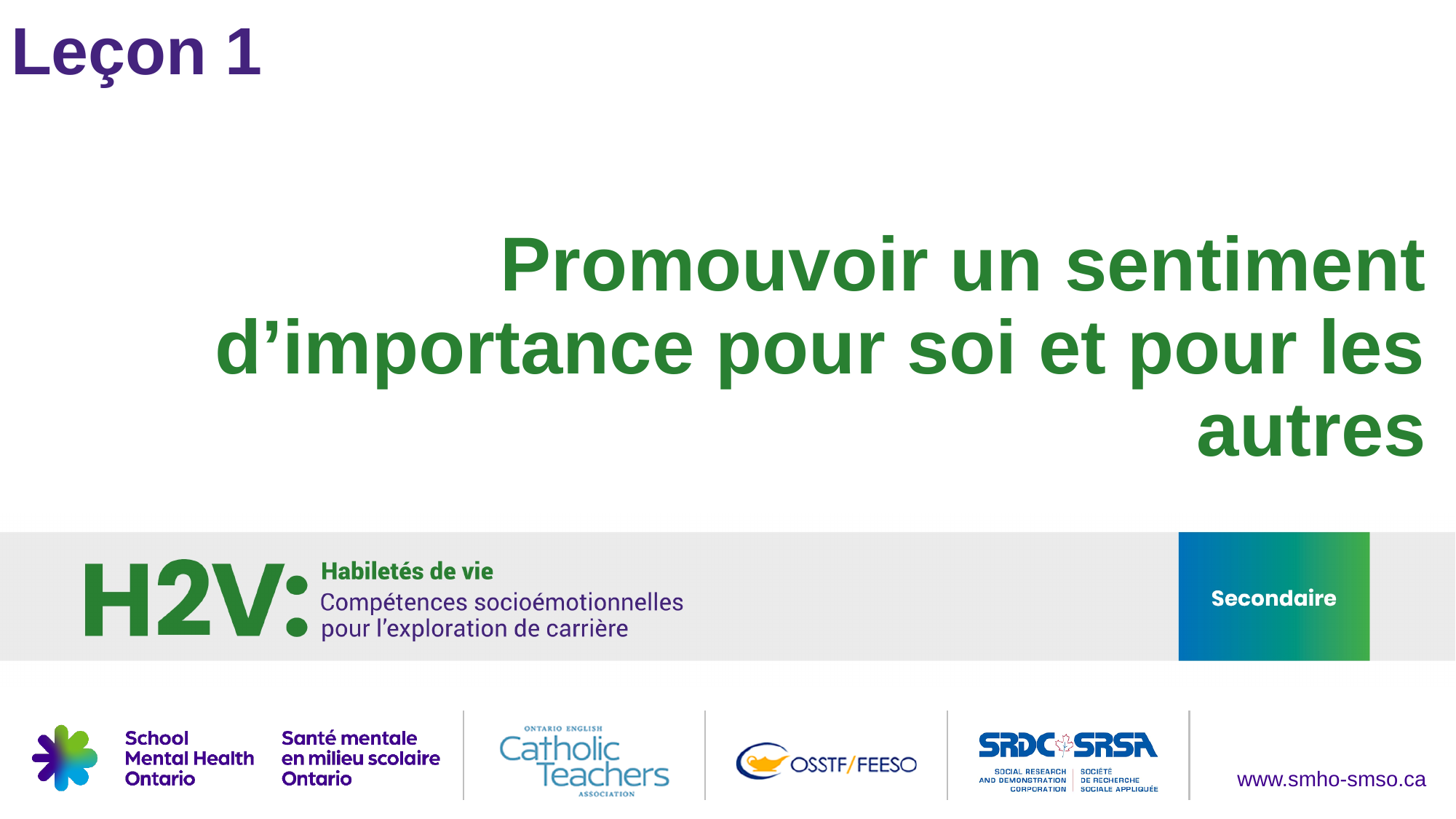

Leçon 1
# Promouvoir un sentiment d’importance pour soi et pour les autres